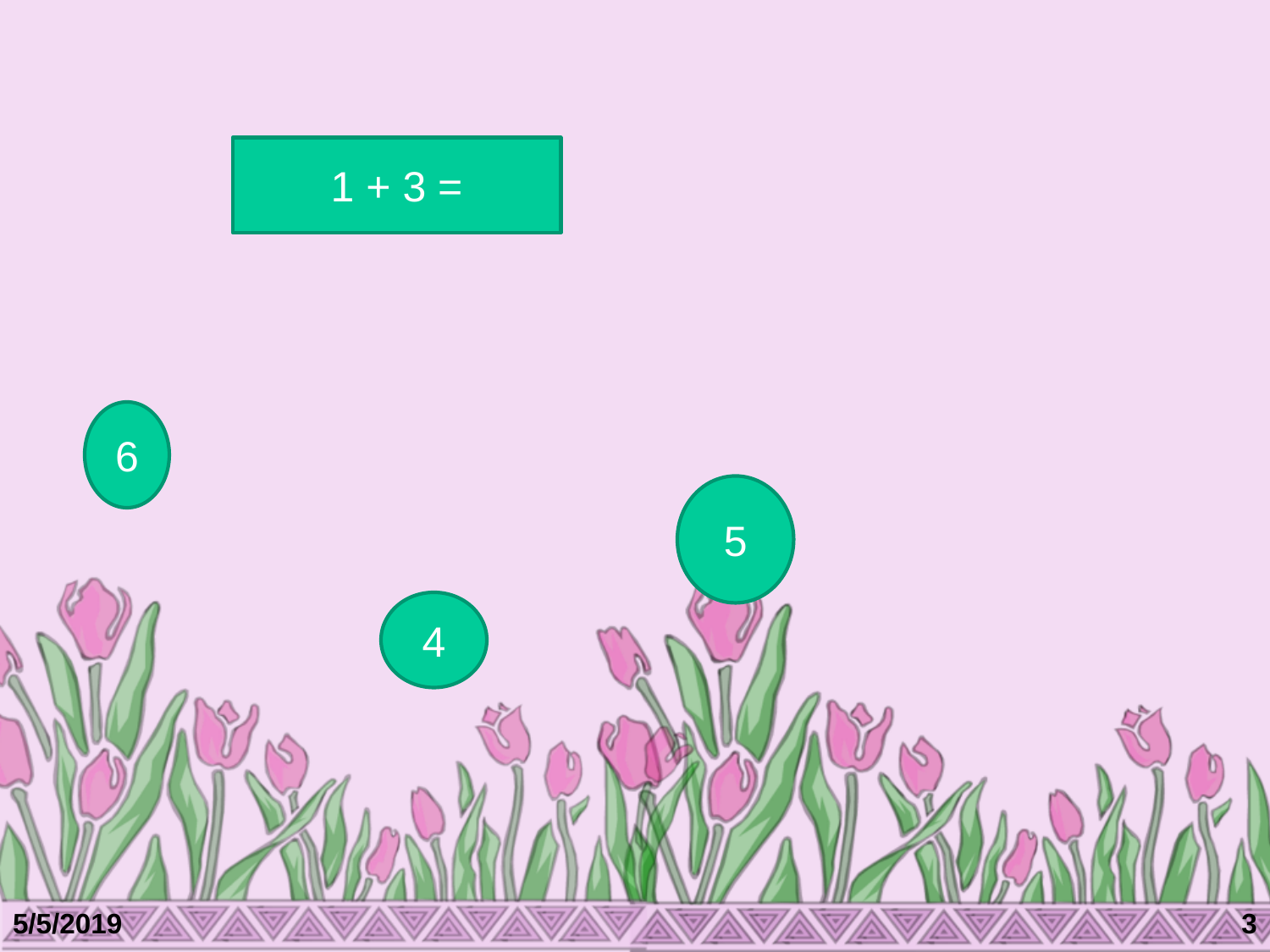

#
1 + 3 =
6
5
4
5/5/2019
3